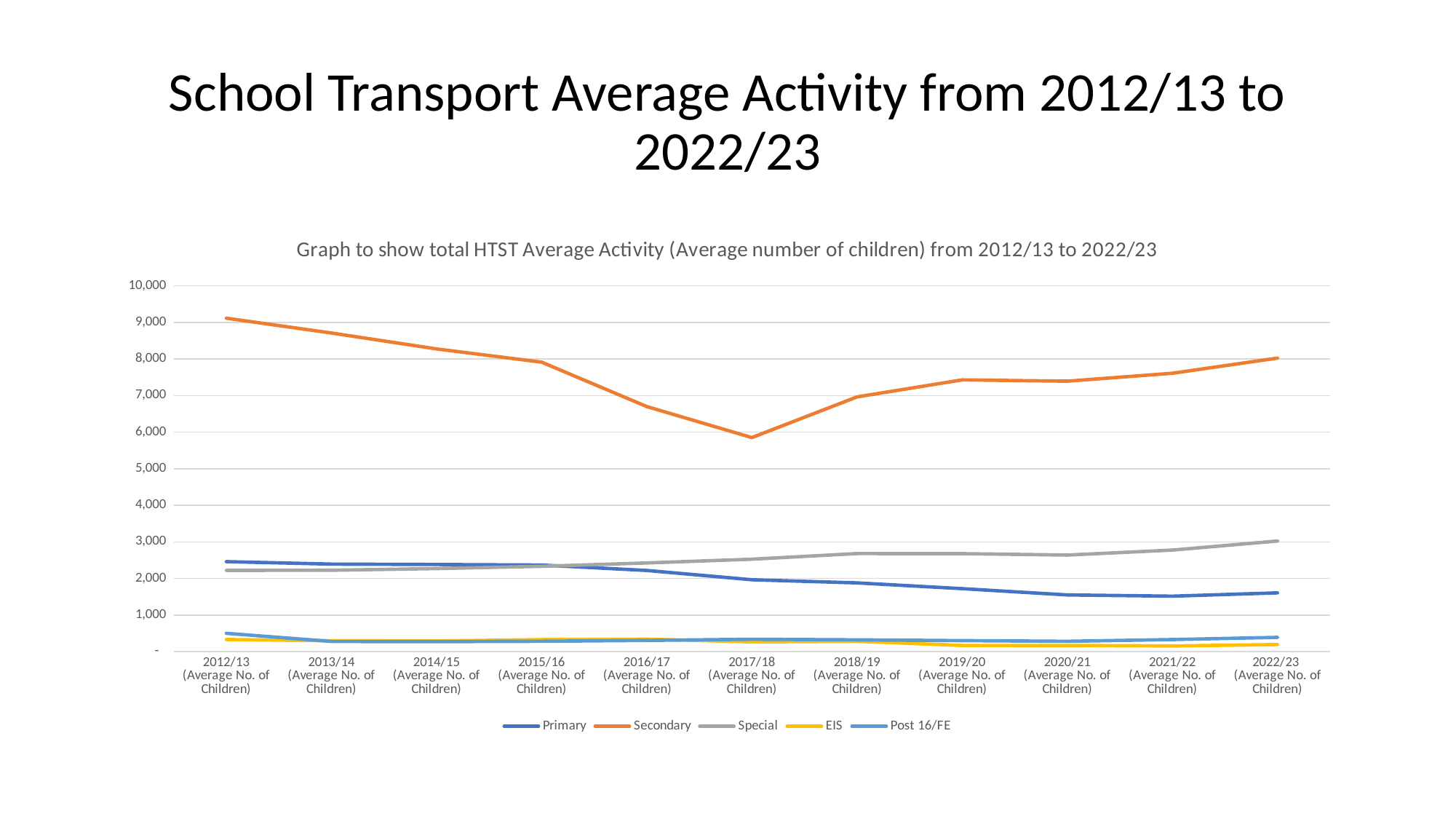

# School Transport Average Activity from 2012/13 to 2022/23

### Chart: Graph to show total HTST Average Activity (Average number of children) from 2012/13 to 2022/23

| Category | Primary | Secondary | Special | EIS | Post 16/FE |
|---|---|---|---|---|---|
| 2012/13 (Average No. of Children) | 2459.0 | 9114.0 | 2220.3636363636365 | 331.27272727272725 | 500.0 |
| 2013/14 (Average No. of Children) | 2391.909090909091 | 8708.454545454546 | 2223.7272727272725 | 296.8181818181818 | 277.3636363636364 |
| 2014/15 (Average No. of Children) | 2381.5454545454545 | 8273.545454545454 | 2269.909090909091 | 289.90909090909093 | 273.09090909090907 |
| 2015/16 (Average No. of Children) | 2365.818181818182 | 7911.181818181818 | 2331.181818181818 | 328.54545454545456 | 282.09090909090907 |
| 2016/17 (Average No. of Children) | 2218.0 | 6698.0 | 2423.5 | 339.0 | 306.5 |
| 2017/18 (Average No. of Children) | 1963.8181818181818 | 5851.0 | 2525.5454545454545 | 265.54545454545456 | 337.45454545454544 |
| 2018/19 (Average No. of Children) | 1878.2727272727273 | 6961.727272727273 | 2679.4545454545455 | 282.6363636363636 | 321.8181818181818 |
| 2019/20 (Average No. of Children) | 1720.6363636363637 | 7427.272727272727 | 2676.7272727272725 | 168.72727272727272 | 299.6363636363636 |
| 2020/21 (Average No. of Children) | 1549.7272727272727 | 7391.818181818182 | 2638.090909090909 | 168.72727272727272 | 281.09090909090907 |
| 2021/22 (Average No. of Children) | 1515.5454545454545 | 7608.181818181818 | 2775.090909090909 | 154.8181818181818 | 329.1818181818182 |
| 2022/23  (Average No. of Children) | 1605.1818181818182 | 8022.636363636364 | 3023.0 | 192.9090909090909 | 389.72727272727275 |